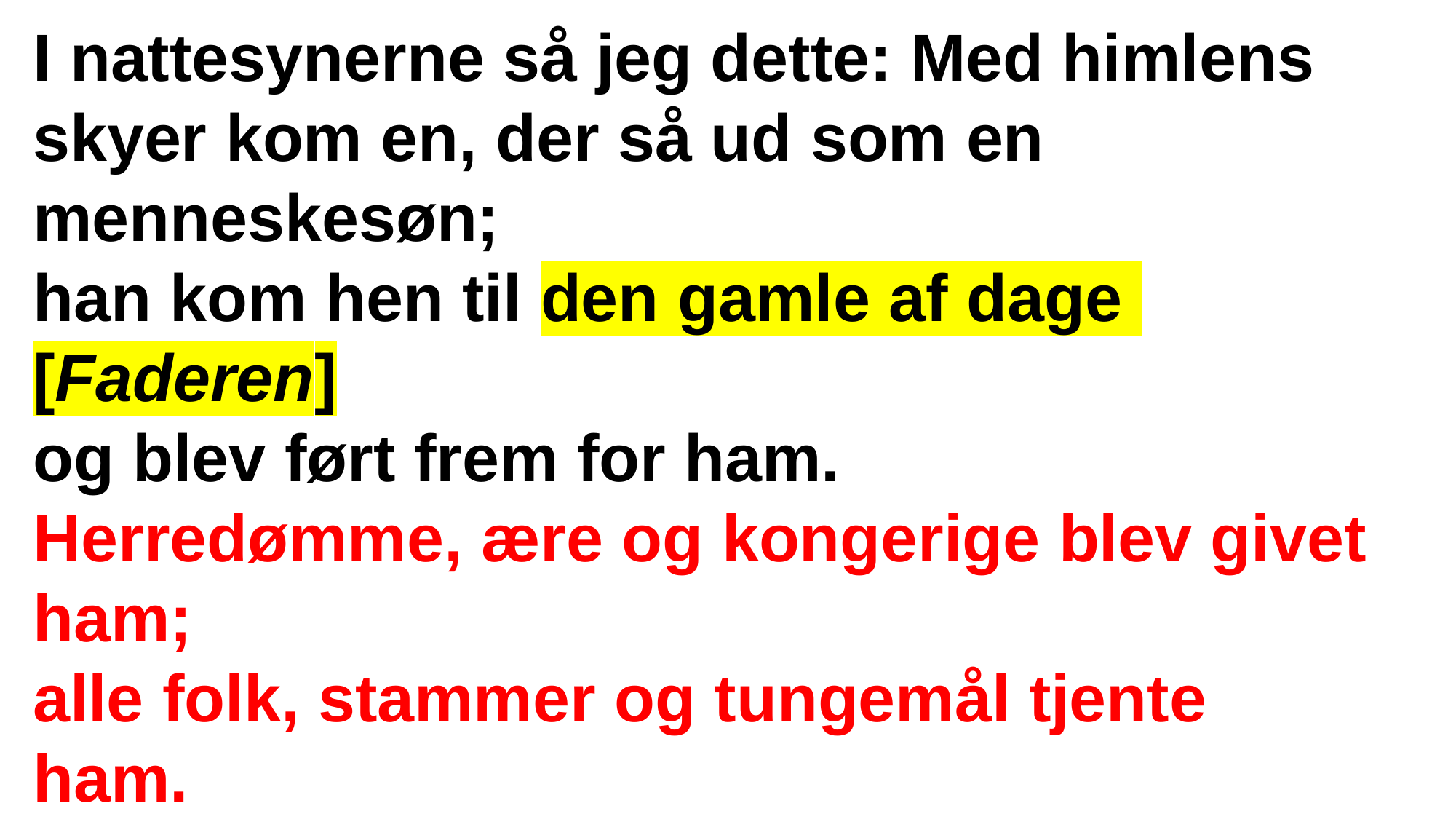

I nattesynerne så jeg dette: Med himlens skyer kom en, der så ud som en menneskesøn;
han kom hen til den gamle af dage  [Faderen]
og blev ført frem for ham.
Herredømme, ære og kongerige blev givet ham;
alle folk, stammer og tungemål tjente ham.
Hans herredømme er et evigt herredømme,
som ikke skal forgå, hans kongerige
skal ikke gå til grunde. [ det må være GUD!]